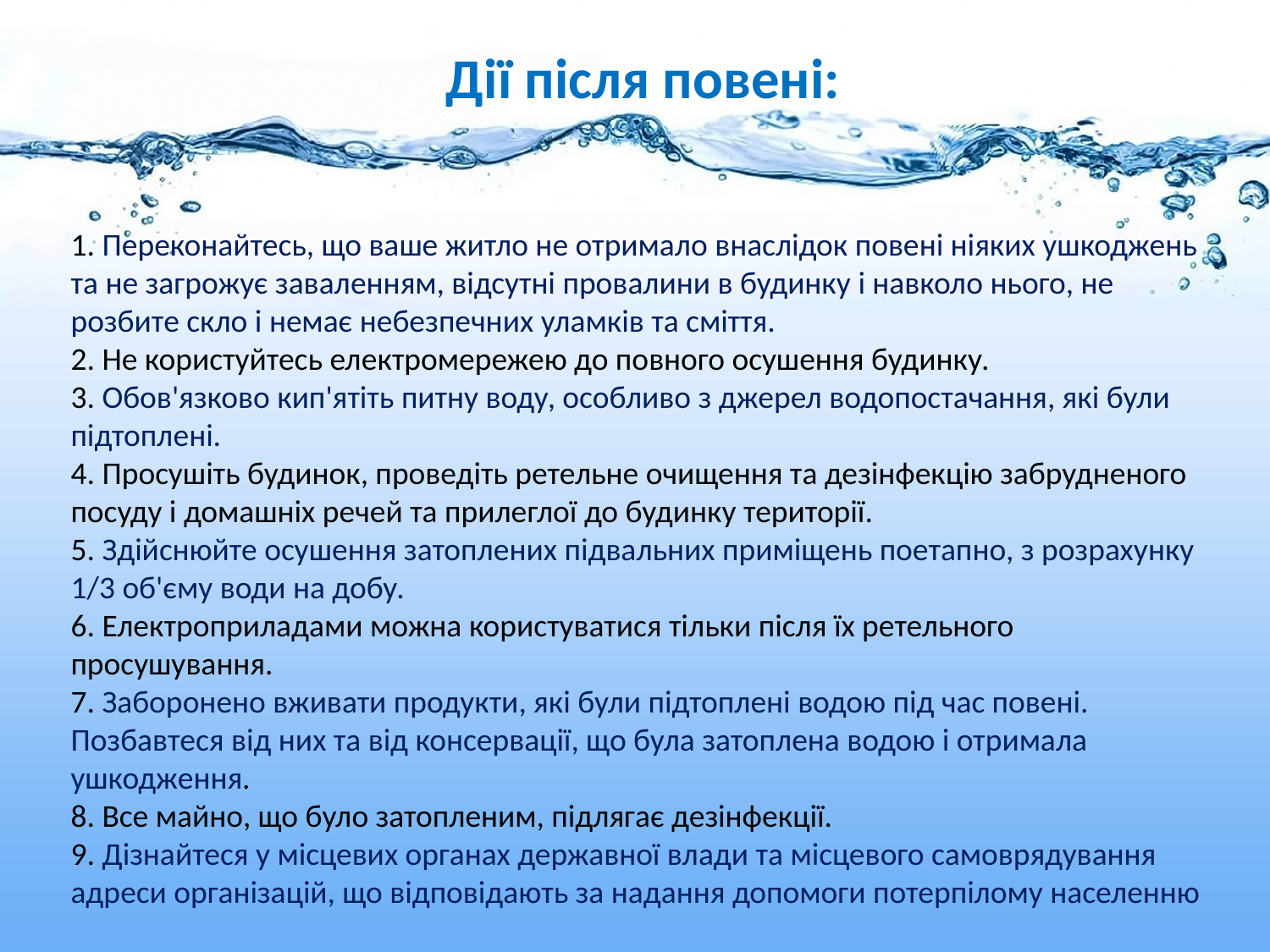

Дії після повені:

1. Переконайтесь, що ваше житло не отримало внаслідок повені ніяких ушкоджень та не загрожує заваленням, відсутні провалини в будинку і навколо нього, не розбите скло і немає небезпечних уламків та сміття.
2. Не користуйтесь електромережею до повного осушення будинку.
3. Обов'язково кип'ятіть питну воду, особливо з джерел водопостачання, які були підтоплені.
4. Просушіть будинок, проведіть ретельне очищення та дезінфекцію забрудненого посуду і домашніх речей та прилеглої до будинку території.
5. Здійснюйте осушення затоплених підвальних приміщень поетапно, з розрахунку 1/3 об'єму води на добу.
6. Електроприладами можна користуватися тільки після їх ретельного просушування.
7. Заборонено вживати продукти, які були підтоплені водою під час повені. Позбавтеся від них та від консервації, що була затоплена водою і отримала ушкодження.
8. Все майно, що було затопленим, підлягає дезінфекції.
9. Дізнайтеся у місцевих органах державної влади та місцевого самоврядування адреси організацій, що відповідають за надання допомоги потерпілому населенню